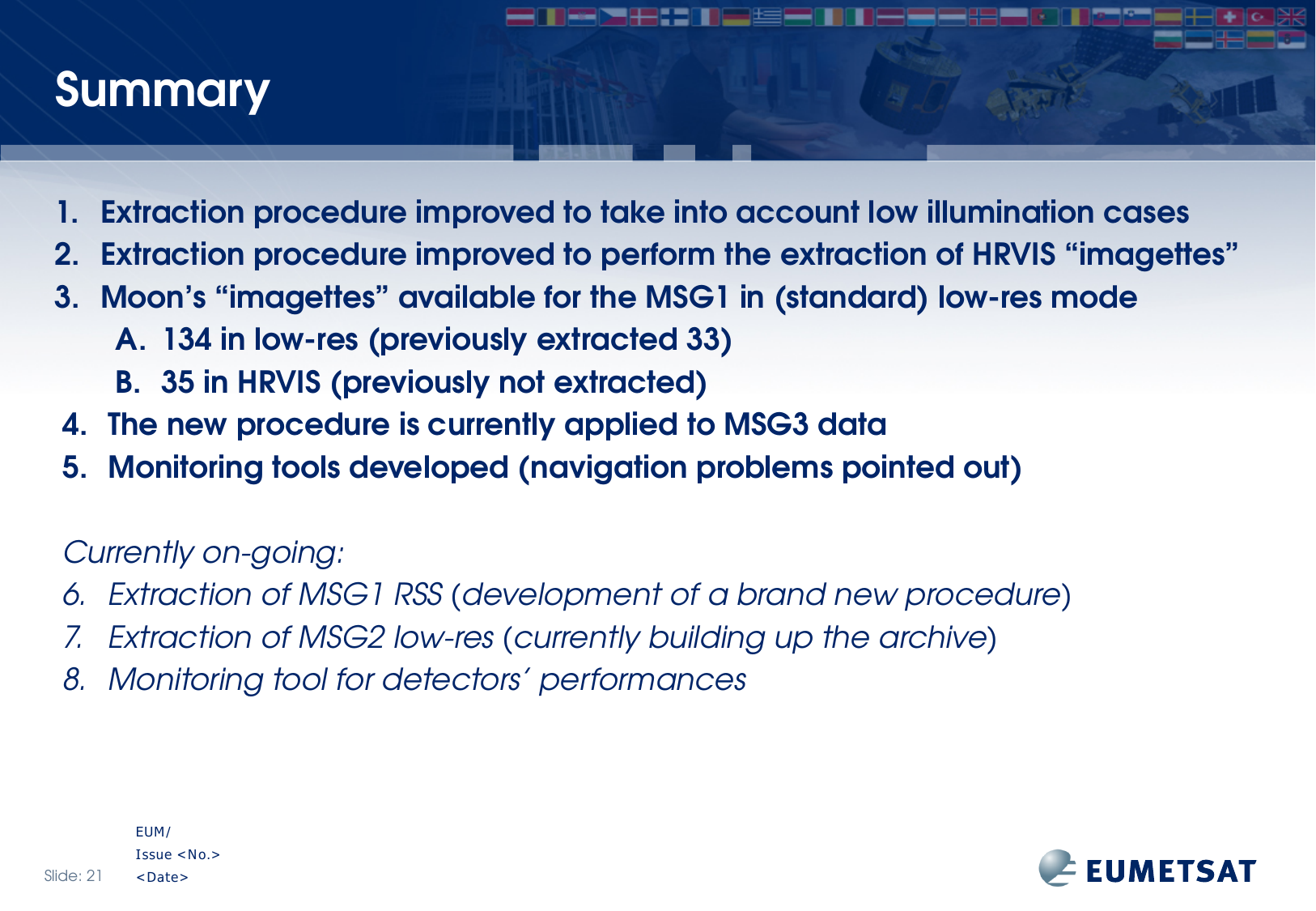

# Summary
Extraction procedure improved to take into account low illumination cases
Extraction procedure improved to perform the extraction of HRVIS “imagettes”
Moon’s “imagettes” available for the MSG1 in (standard) low-res mode
134 in low-res (previously extracted 33)
35 in HRVIS (previously not extracted)
The new procedure is currently applied to MSG3 data
Monitoring tools developed (navigation problems pointed out)

Currently on-going:
Extraction of MSG1 RSS (development of a brand new procedure)
Extraction of MSG2 low-res (currently building up the archive)
Monitoring tool for detectors’ performances
Slide: 21